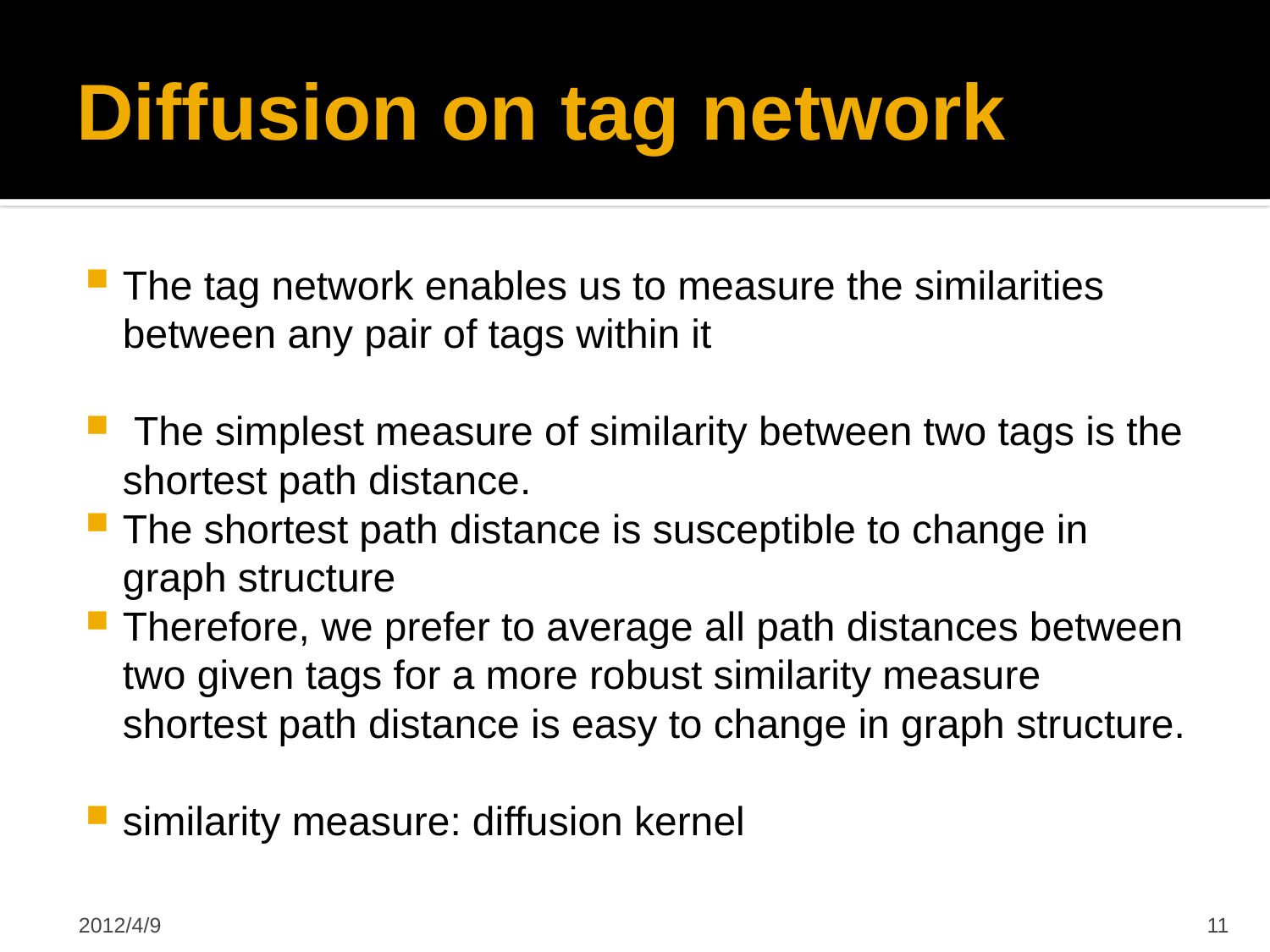

# Diffusion on tag network
The tag network enables us to measure the similarities between any pair of tags within it

 The simplest measure of similarity between two tags is the shortest path distance.
The shortest path distance is susceptible to change in graph structure
Therefore, we prefer to average all path distances between two given tags for a more robust similarity measure shortest path distance is easy to change in graph structure.

similarity measure: diffusion kernel
2012/4/9
11